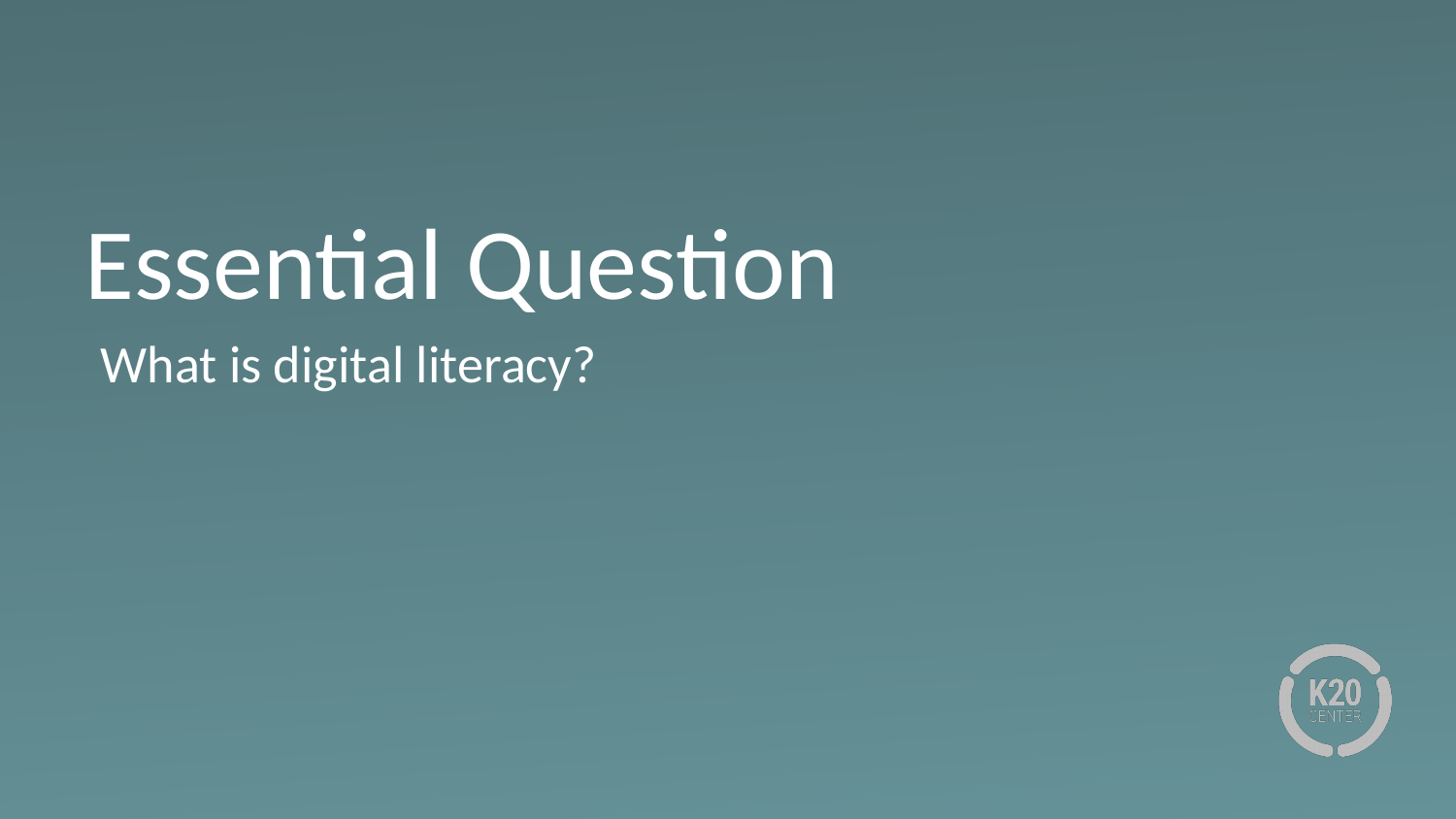

# Essential Question
What is digital literacy?